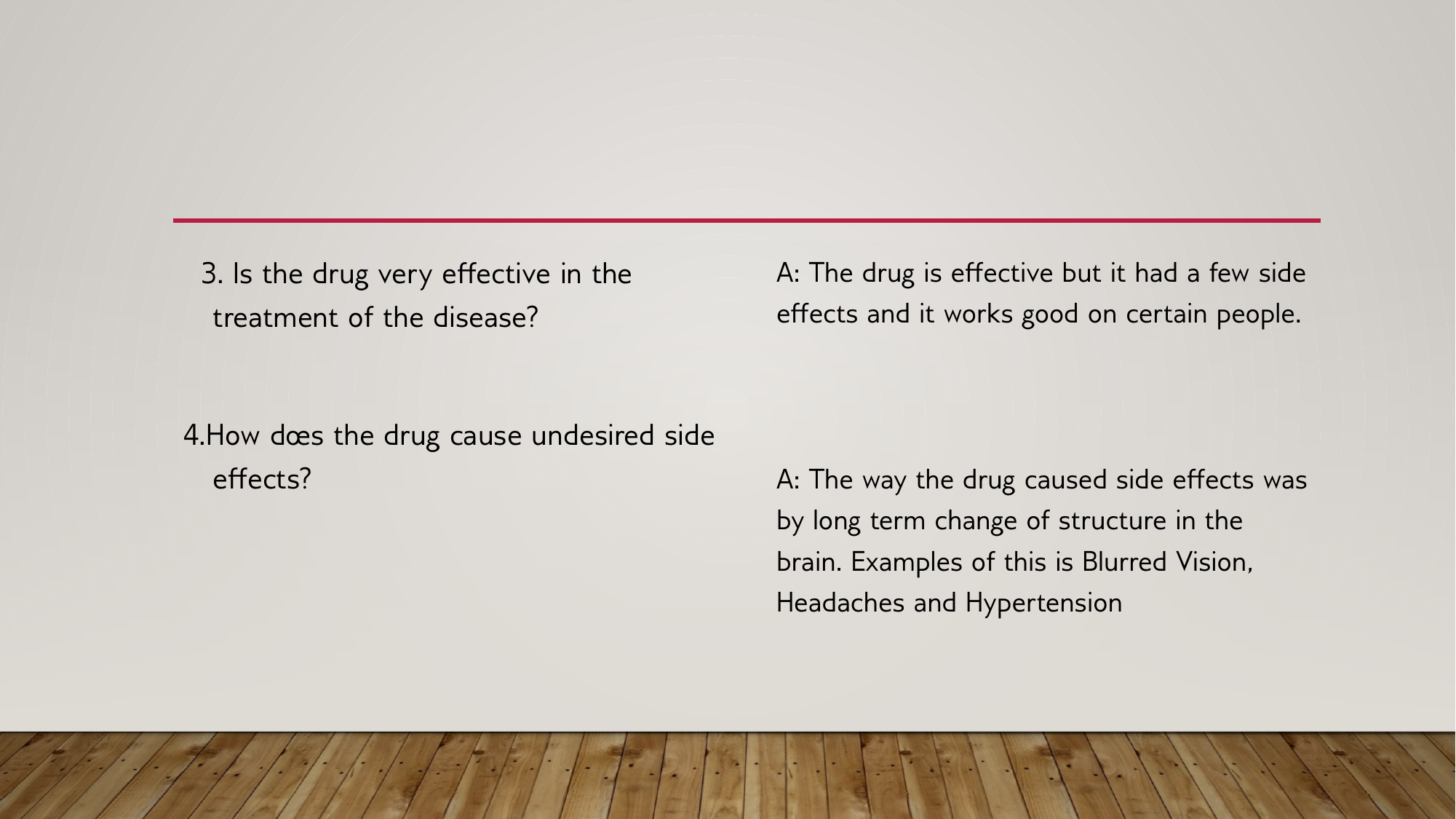

#
  3. Is the drug very effective in the treatment of the disease?

4.How does the drug cause undesired side effects?
A: The drug is effective but it had a few side effects and it works good on certain people.

A: The way the drug caused side effects was by long term change of structure in the brain. Examples of this is Blurred Vision, Headaches and Hypertension